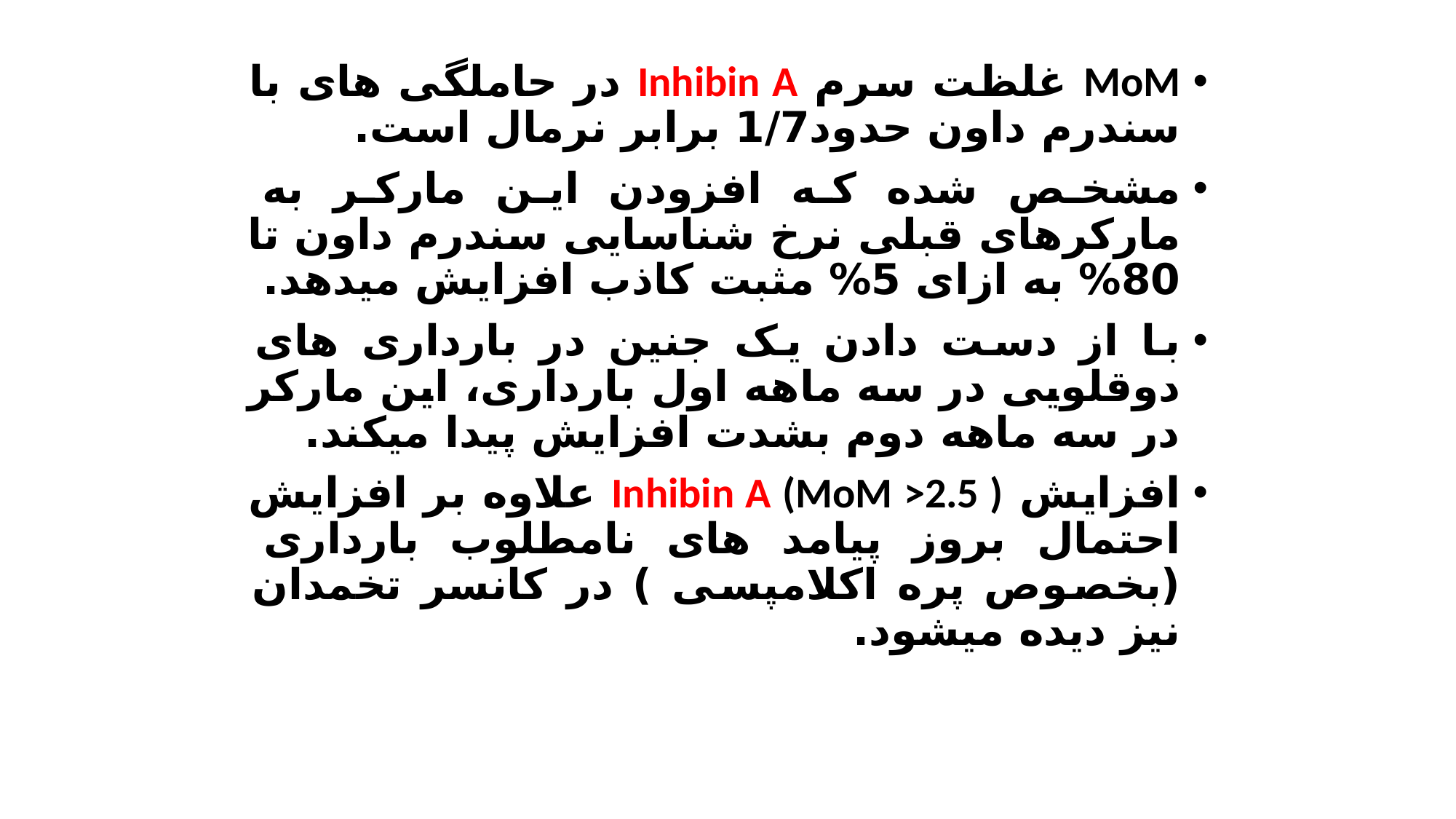

MoM غلظت سرم Inhibin A در حاملگی های با سندرم داون حدود1/7 برابر نرمال است.
مشخص شده که افزودن این مارکر به مارکرهای قبلی نرخ شناسایی سندرم داون تا 80% به ازای 5% مثبت کاذب افزایش میدهد.
با از دست دادن یک جنین در بارداری های دوقلویی در سه ماهه اول بارداری، این مارکر در سه ماهه دوم بشدت افزایش پیدا میکند.
افزایش Inhibin A (MoM >2.5 ) علاوه بر افزایش احتمال بروز پیامد های نامطلوب بارداری (بخصوص پره اکلامپسی ) در کانسر تخمدان نیز دیده میشود.